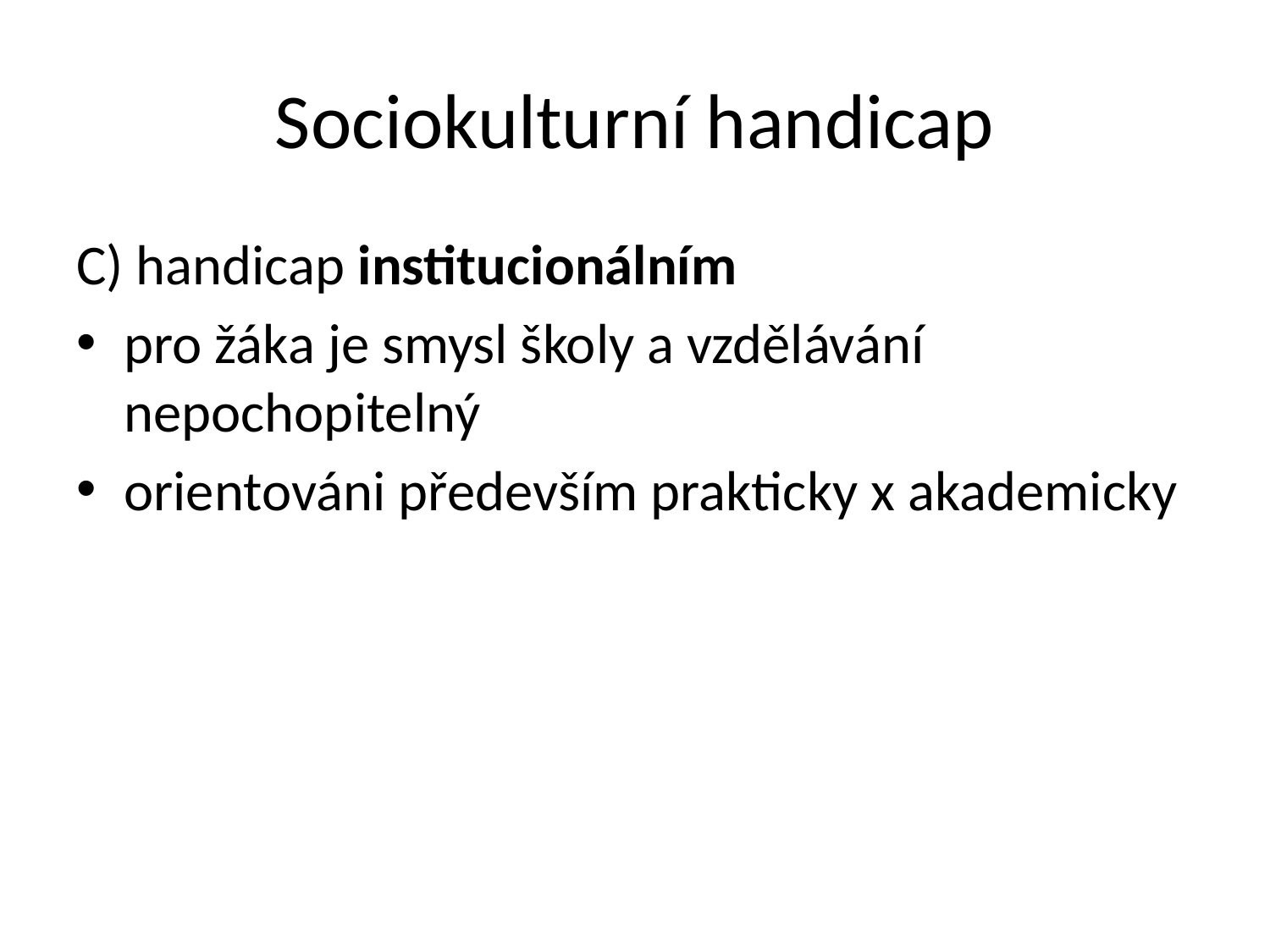

# Sociokulturní handicap
C) handicap institucionálním
pro žáka je smysl školy a vzdělávání nepochopitelný
orientováni především prakticky x akademicky